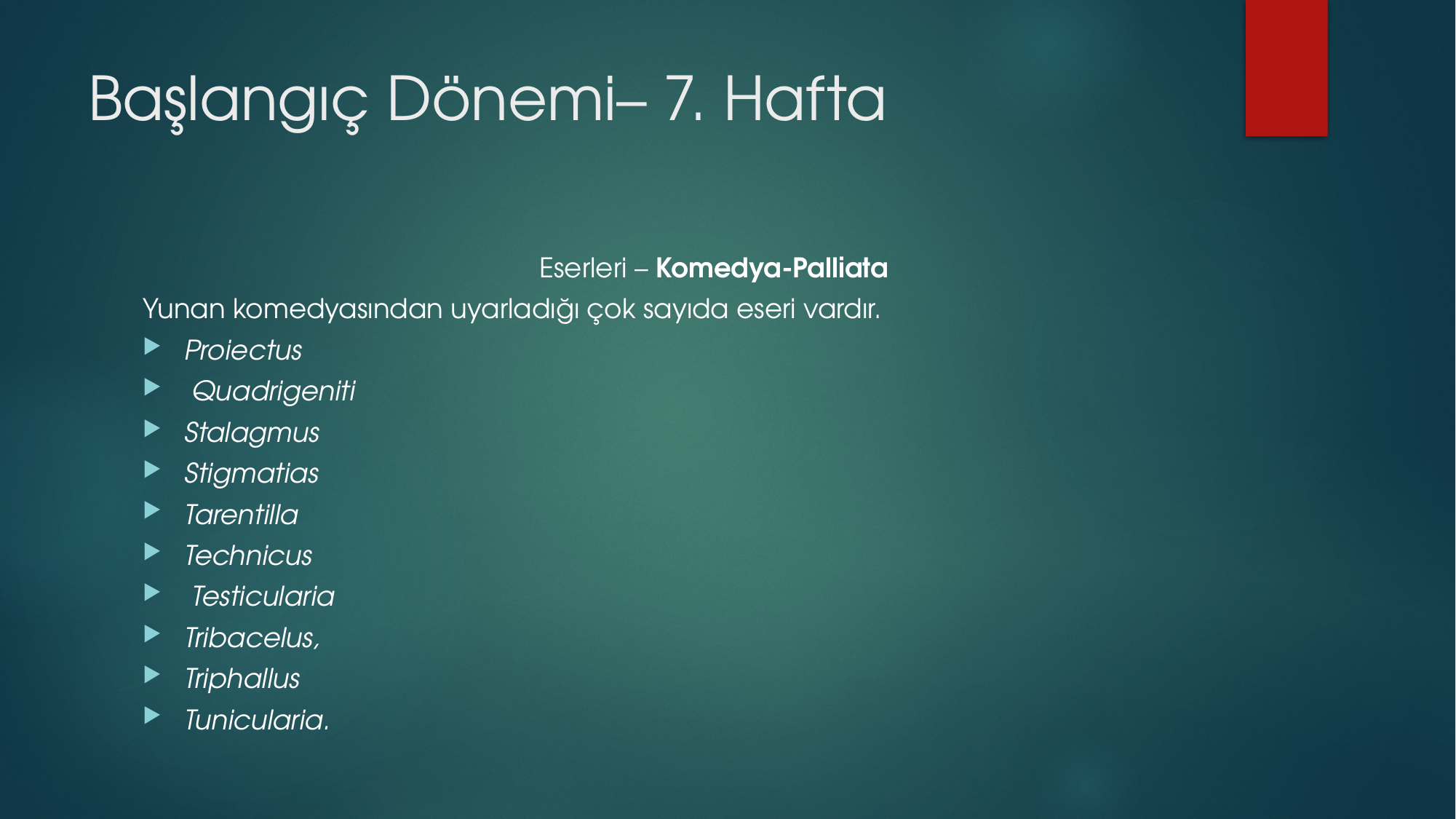

# Başlangıç Dönemi– 7. Hafta
Eserleri – Komedya-Palliata
Yunan komedyasından uyarladığı çok sayıda eseri vardır.
Proiectus
 Quadrigeniti
Stalagmus
Stigmatias
Tarentilla
Technicus
 Testicularia
Tribacelus,
Triphallus
Tunicularia.